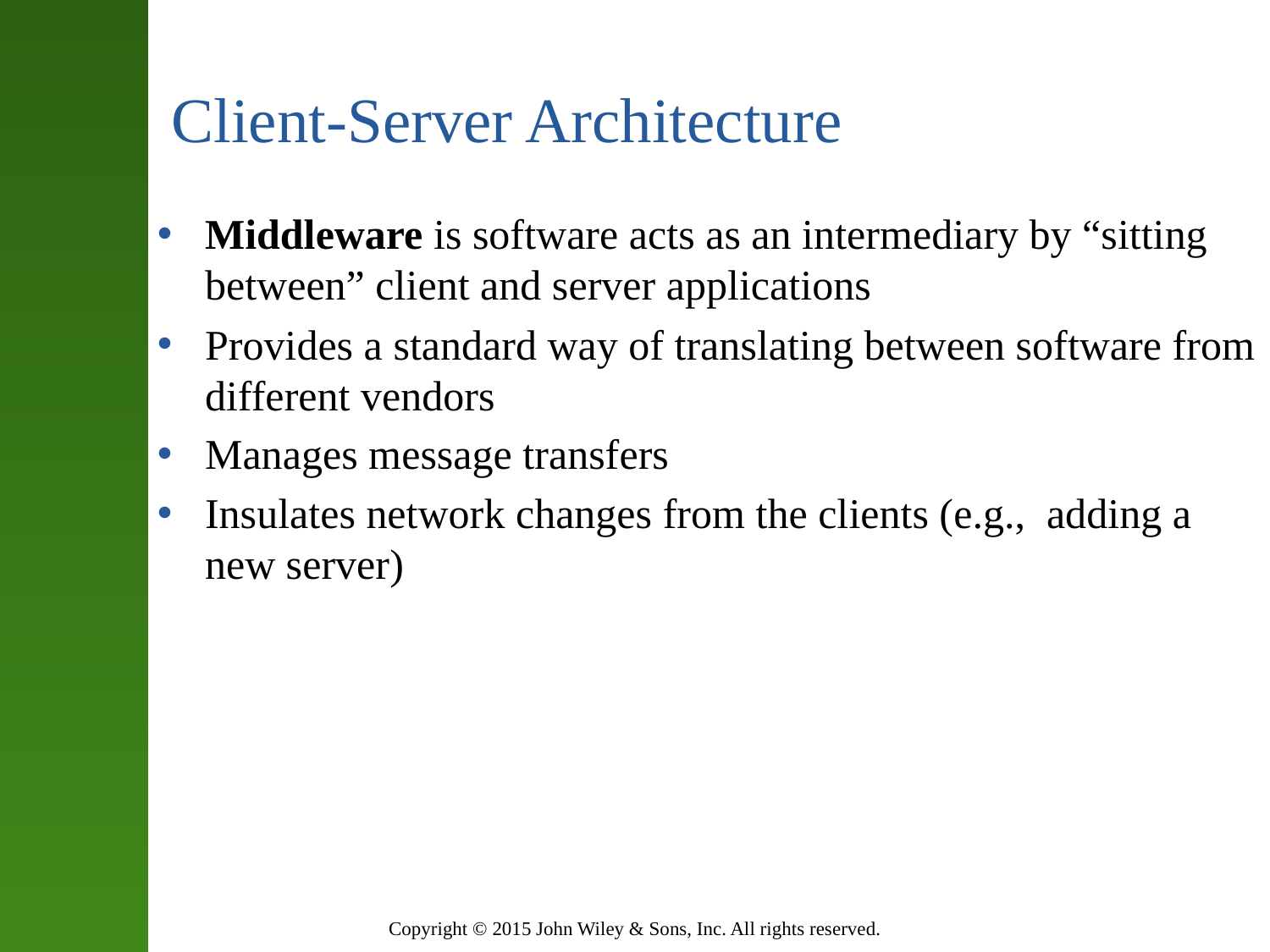

# Client-Server Architecture
Middleware is software acts as an intermediary by “sitting between” client and server applications
Provides a standard way of translating between software from different vendors
Manages message transfers
Insulates network changes from the clients (e.g.,  adding a new server)